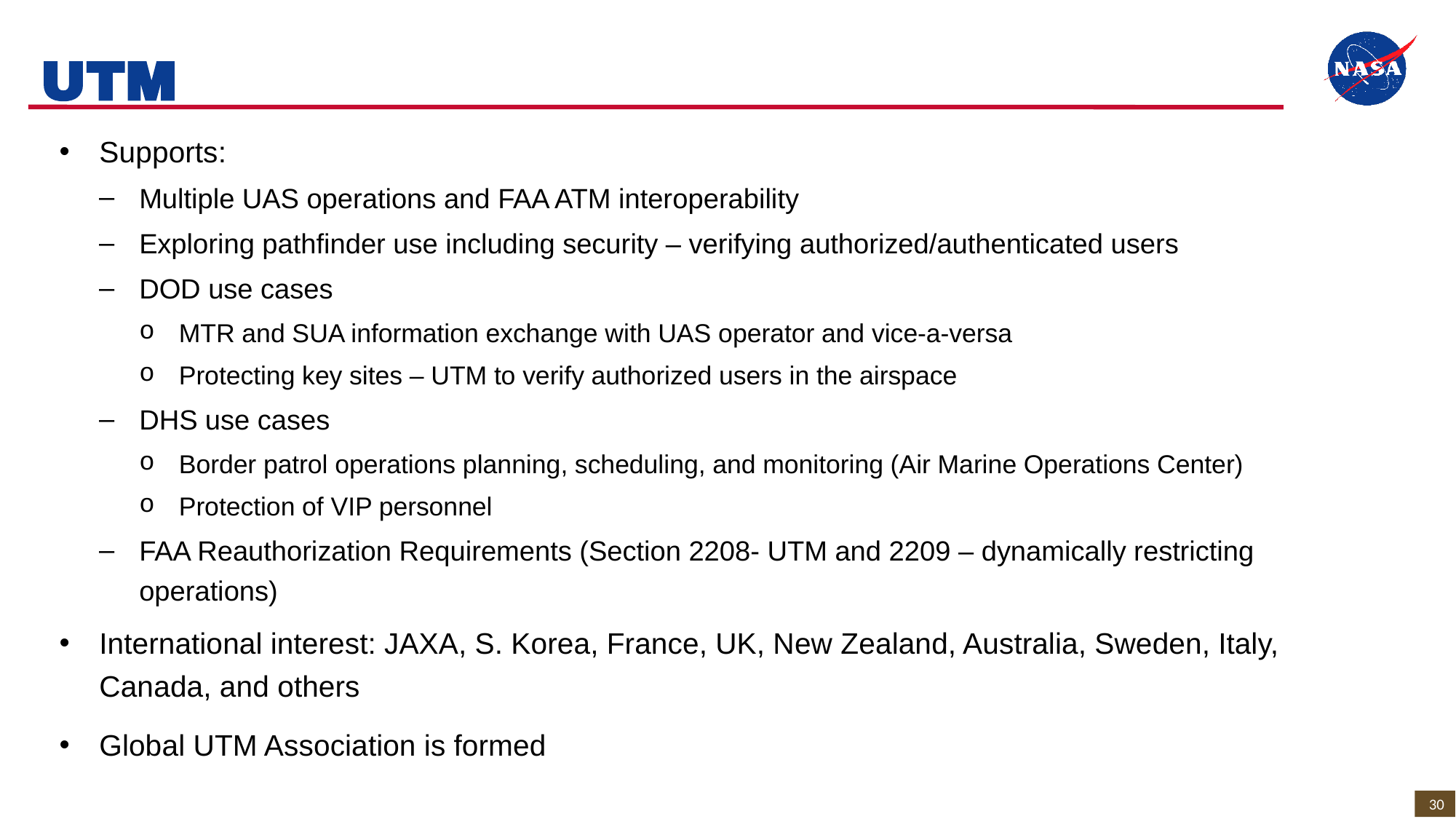

# UTM
Supports:
Multiple UAS operations and FAA ATM interoperability
Exploring pathfinder use including security – verifying authorized/authenticated users
DOD use cases
MTR and SUA information exchange with UAS operator and vice-a-versa
Protecting key sites – UTM to verify authorized users in the airspace
DHS use cases
Border patrol operations planning, scheduling, and monitoring (Air Marine Operations Center)
Protection of VIP personnel
FAA Reauthorization Requirements (Section 2208- UTM and 2209 – dynamically restricting operations)
International interest: JAXA, S. Korea, France, UK, New Zealand, Australia, Sweden, Italy, Canada, and others
Global UTM Association is formed